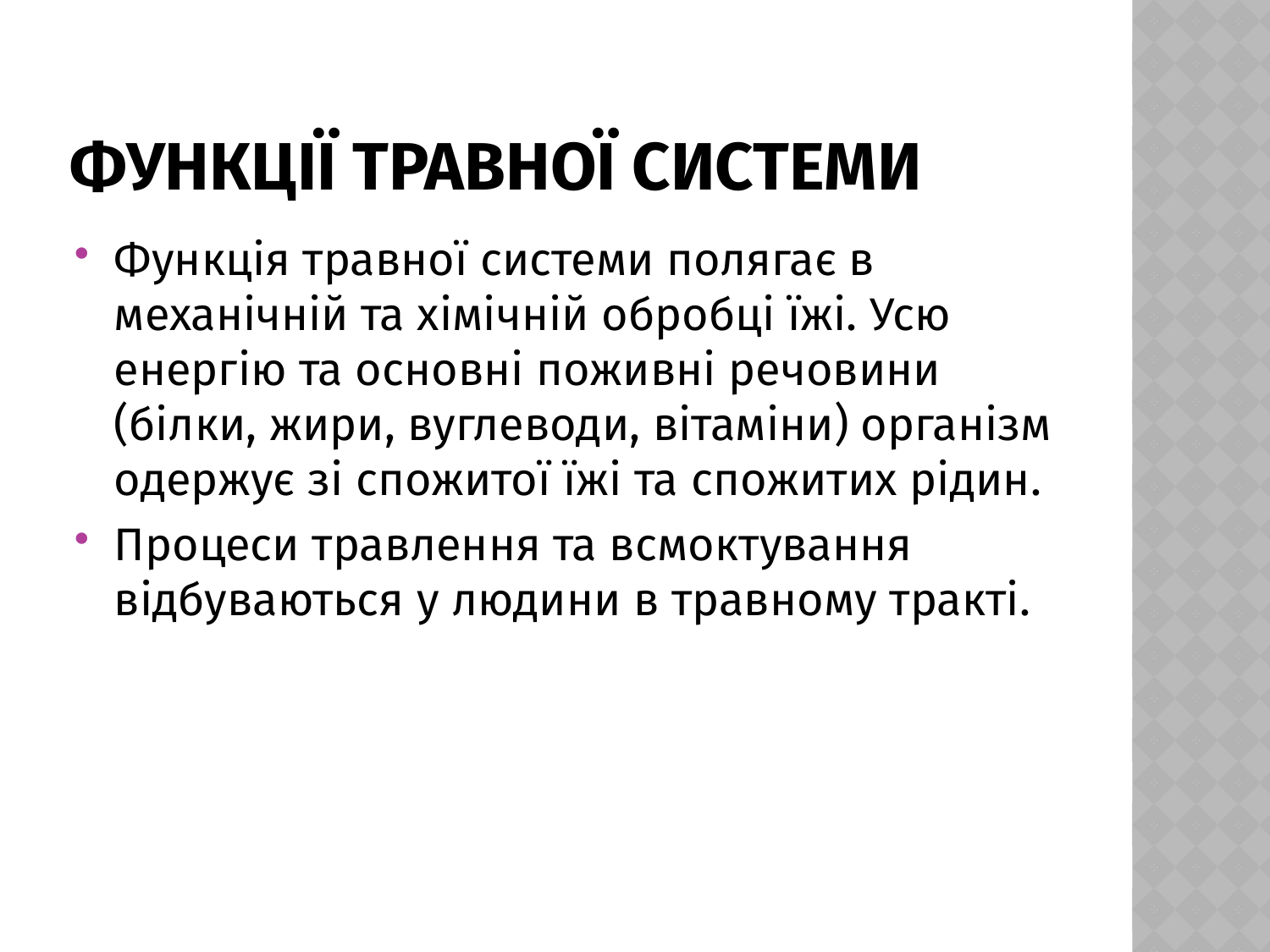

# Функції травної системи
Функція травної системи полягає в механічній та хімічній обробці їжі. Усю енергію та основні поживні речовини (білки, жири, вуглеводи, вітаміни) організм одержує зі спожитої їжі та спожитих рідин.
Процеси травлення та всмоктування відбуваються у людини в травному тракті.